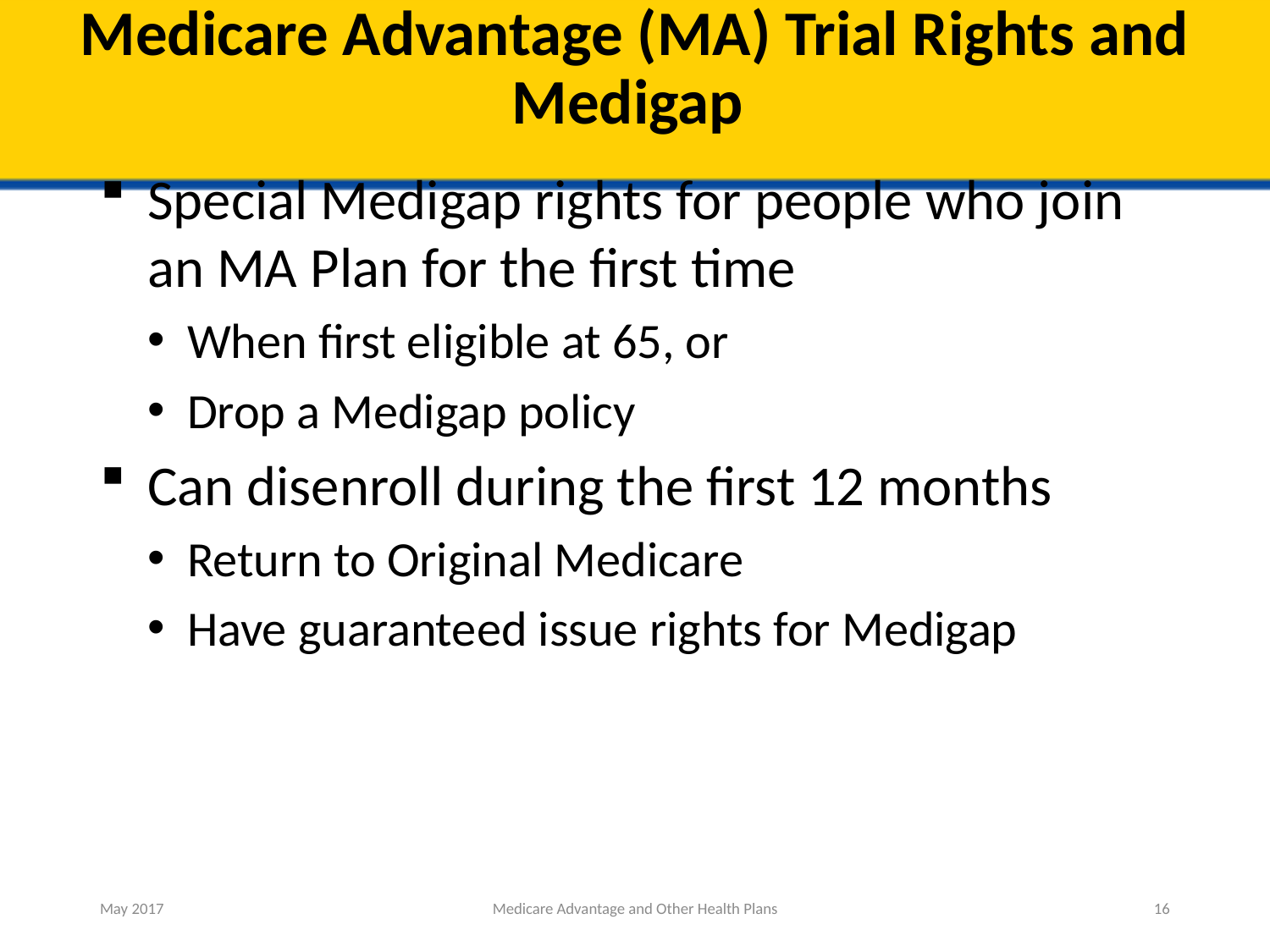

# Medicare Advantage (MA) Trial Rights and Medigap
Special Medigap rights for people who join an MA Plan for the first time
When first eligible at 65, or
Drop a Medigap policy
Can disenroll during the first 12 months
Return to Original Medicare
Have guaranteed issue rights for Medigap
May 2017
Medicare Advantage and Other Health Plans
16